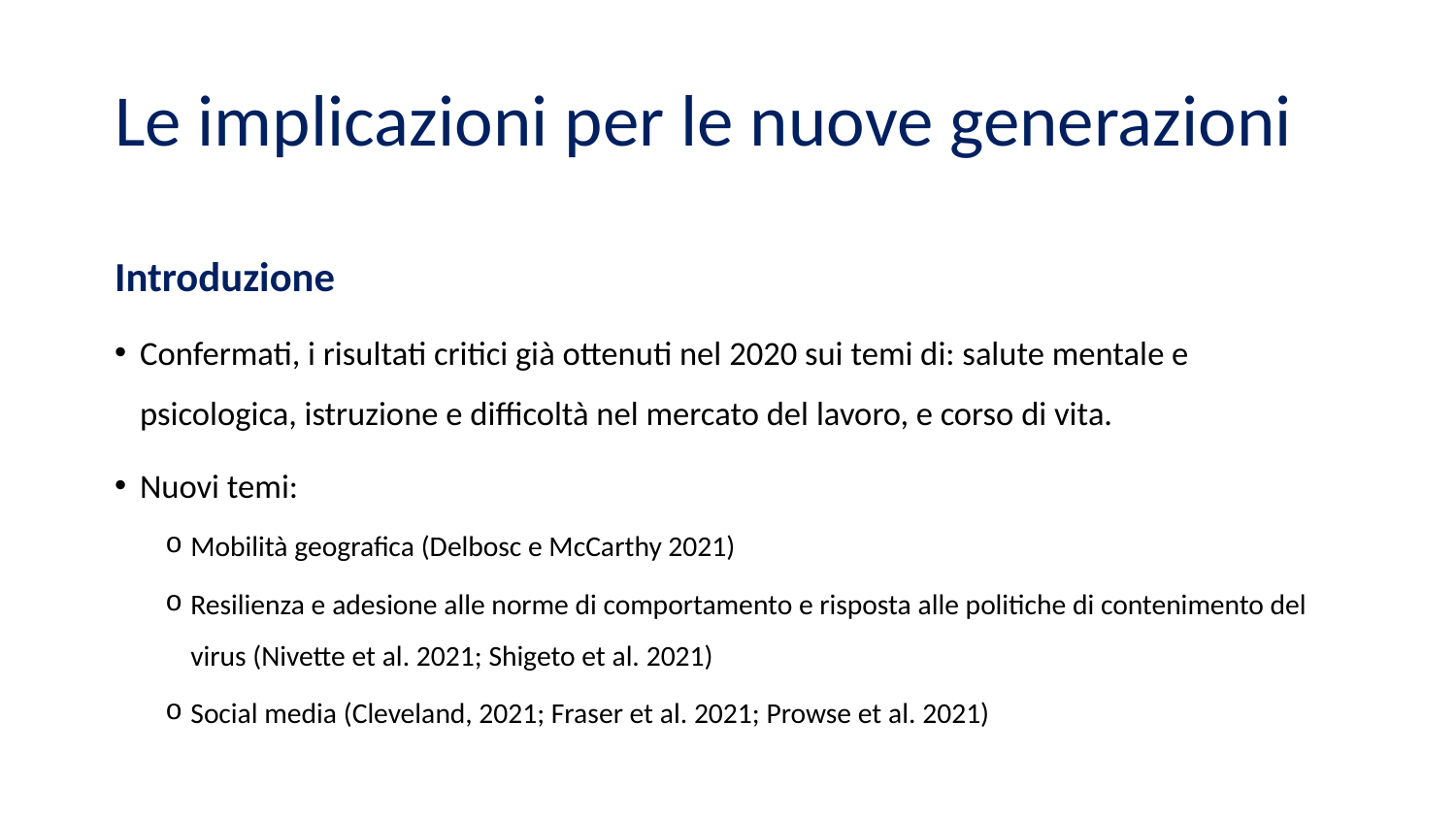

# Le implicazioni per le nuove generazioni
Introduzione
Confermati, i risultati critici già ottenuti nel 2020 sui temi di: salute mentale e psicologica, istruzione e difficoltà nel mercato del lavoro, e corso di vita.
Nuovi temi:
Mobilità geografica (Delbosc e McCarthy 2021)
Resilienza e adesione alle norme di comportamento e risposta alle politiche di contenimento del virus (Nivette et al. 2021; Shigeto et al. 2021)
Social media (Cleveland, 2021; Fraser et al. 2021; Prowse et al. 2021)